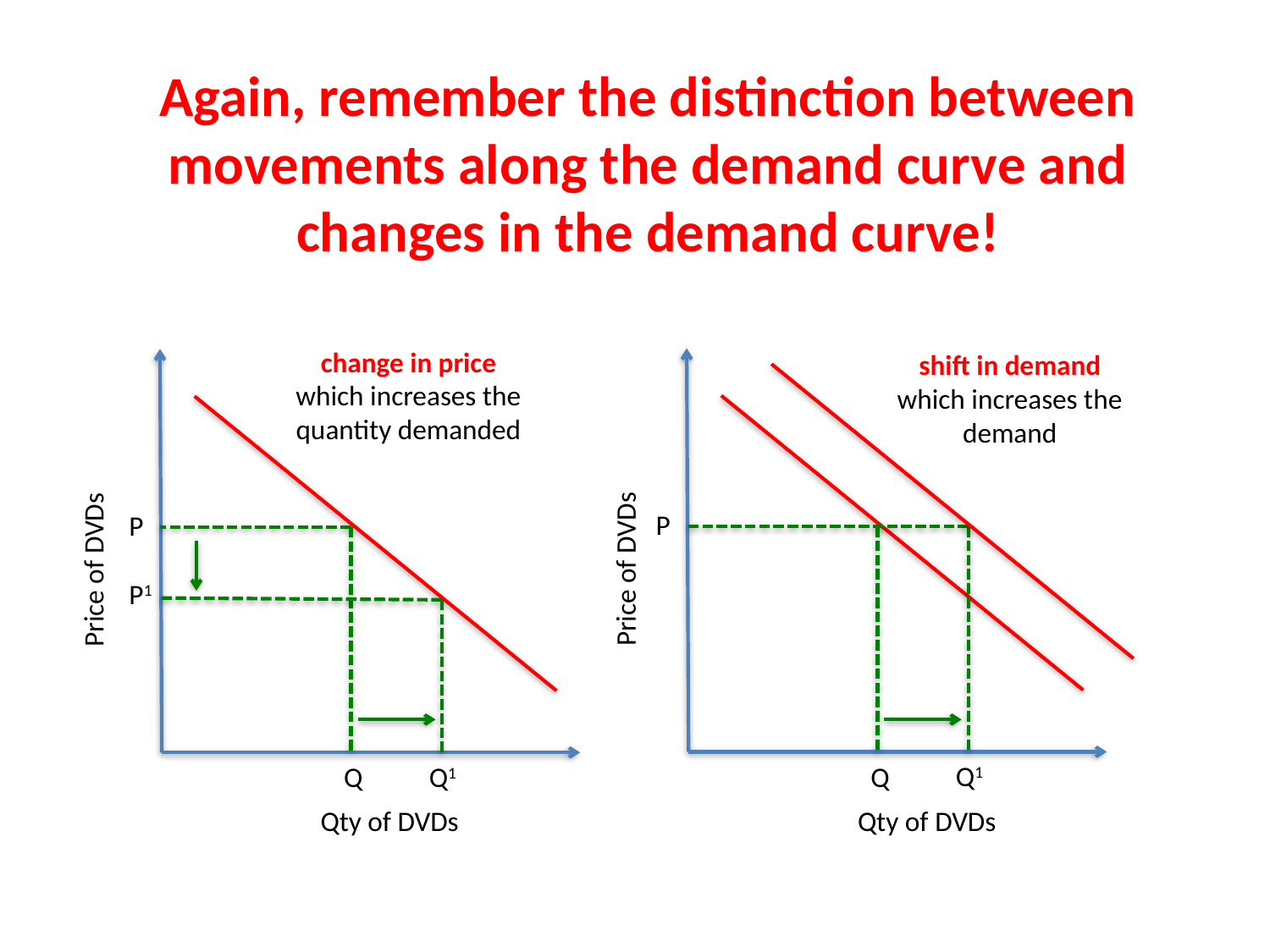

Again, remember the distinction between movements along the demand curve and changes in the demand curve!
change in price which increases the quantity demanded
shift in demand which increases the demand
P
Price of DVDs
Q1
Q
P
Price of DVDs
P1
Q1
Q
Qty of DVDs
Qty of DVDs